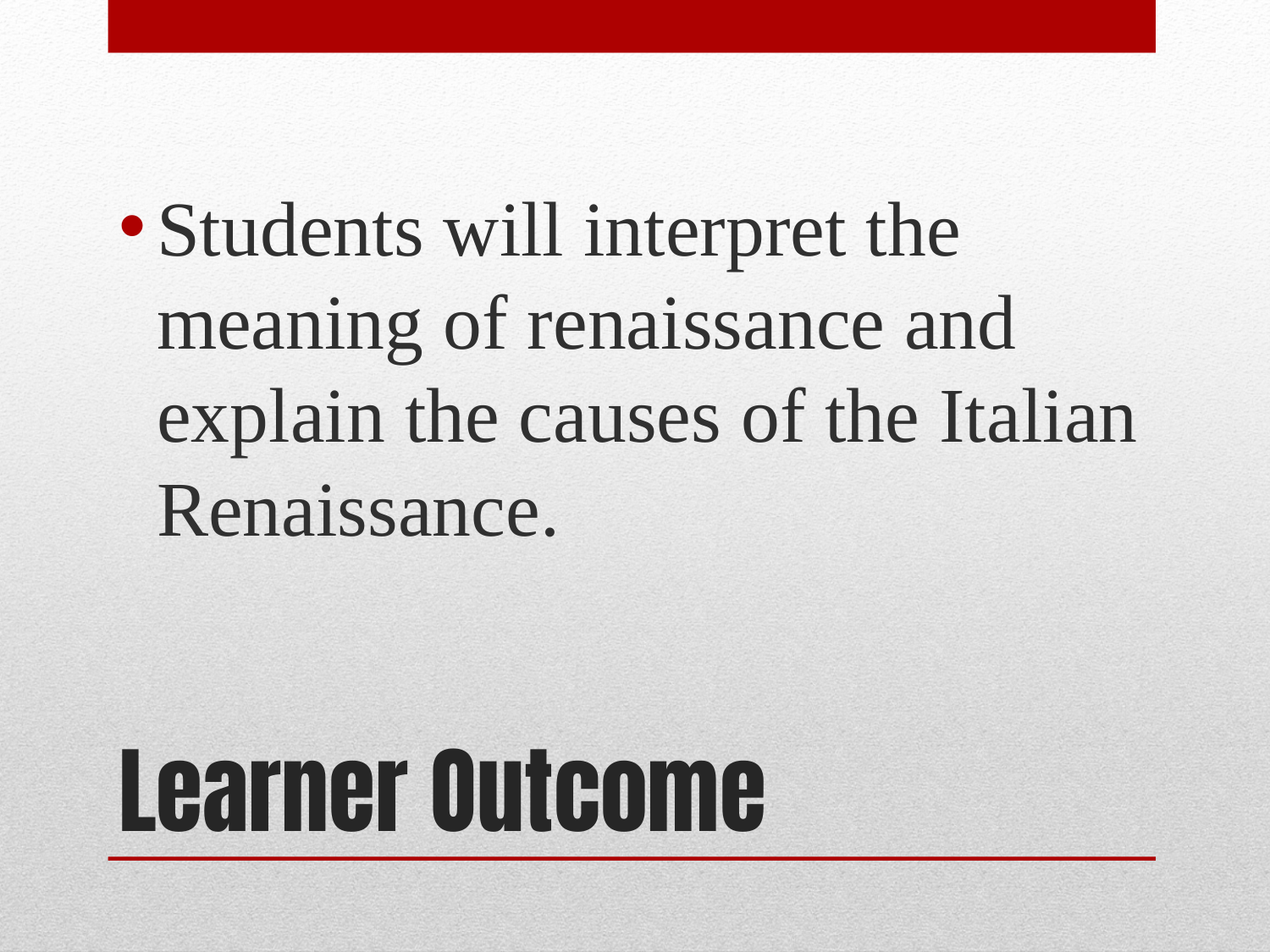

Students will interpret the meaning of renaissance and explain the causes of the Italian Renaissance.
# Learner Outcome